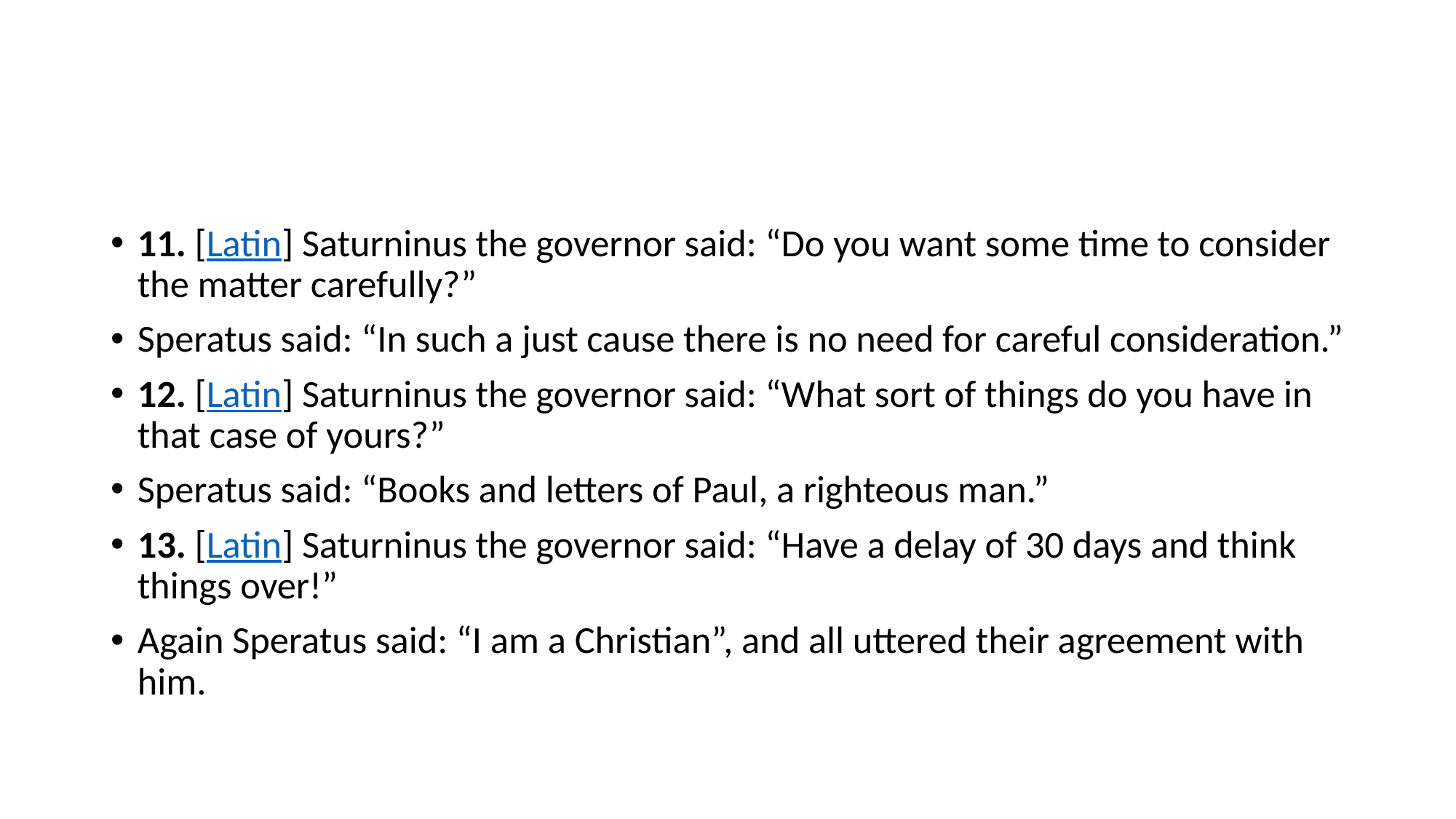

#
11. [Latin] Saturninus the governor said: “Do you want some time to consider the matter carefully?”
Speratus said: “In such a just cause there is no need for careful consideration.”
12. [Latin] Saturninus the governor said: “What sort of things do you have in that case of yours?”
Speratus said: “Books and letters of Paul, a righteous man.”
13. [Latin] Saturninus the governor said: “Have a delay of 30 days and think things over!”
Again Speratus said: “I am a Christian”, and all uttered their agreement with him.